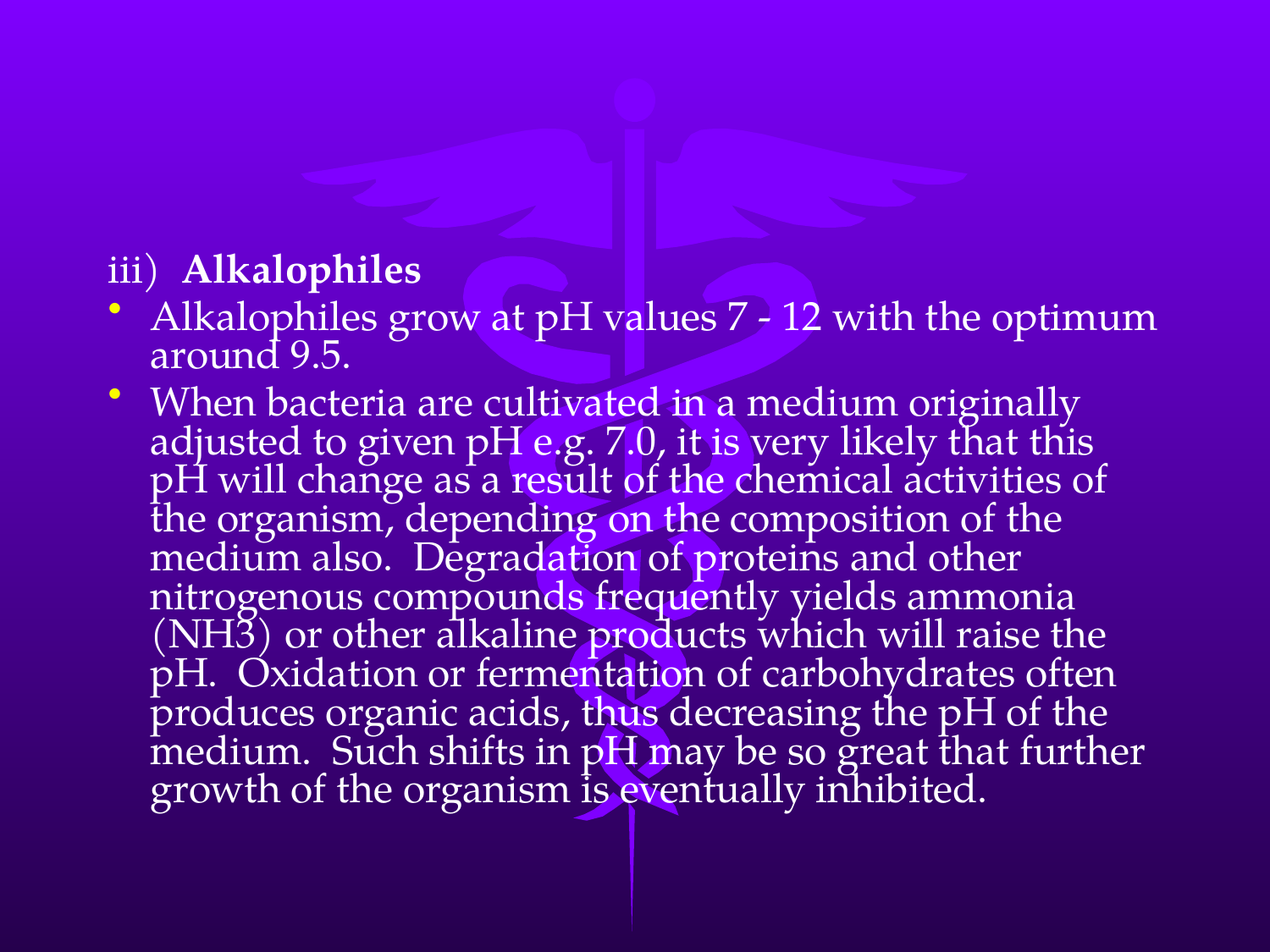

iii)  Alkalophiles
Alkalophiles grow at pH values 7 - 12 with the optimum around 9.5.
When bacteria are cultivated in a medium originally adjusted to given pH e.g. 7.0, it is very likely that this pH will change as a result of the chemical activities of the organism, depending on the composition of the medium also.  Degradation of proteins and other nitrogenous compounds frequently yields ammonia (NH3) or other alkaline products which will raise the pH.  Oxidation or fermentation of carbohydrates often produces organic acids, thus decreasing the pH of the medium.  Such shifts in pH may be so great that further growth of the organism is eventually inhibited.